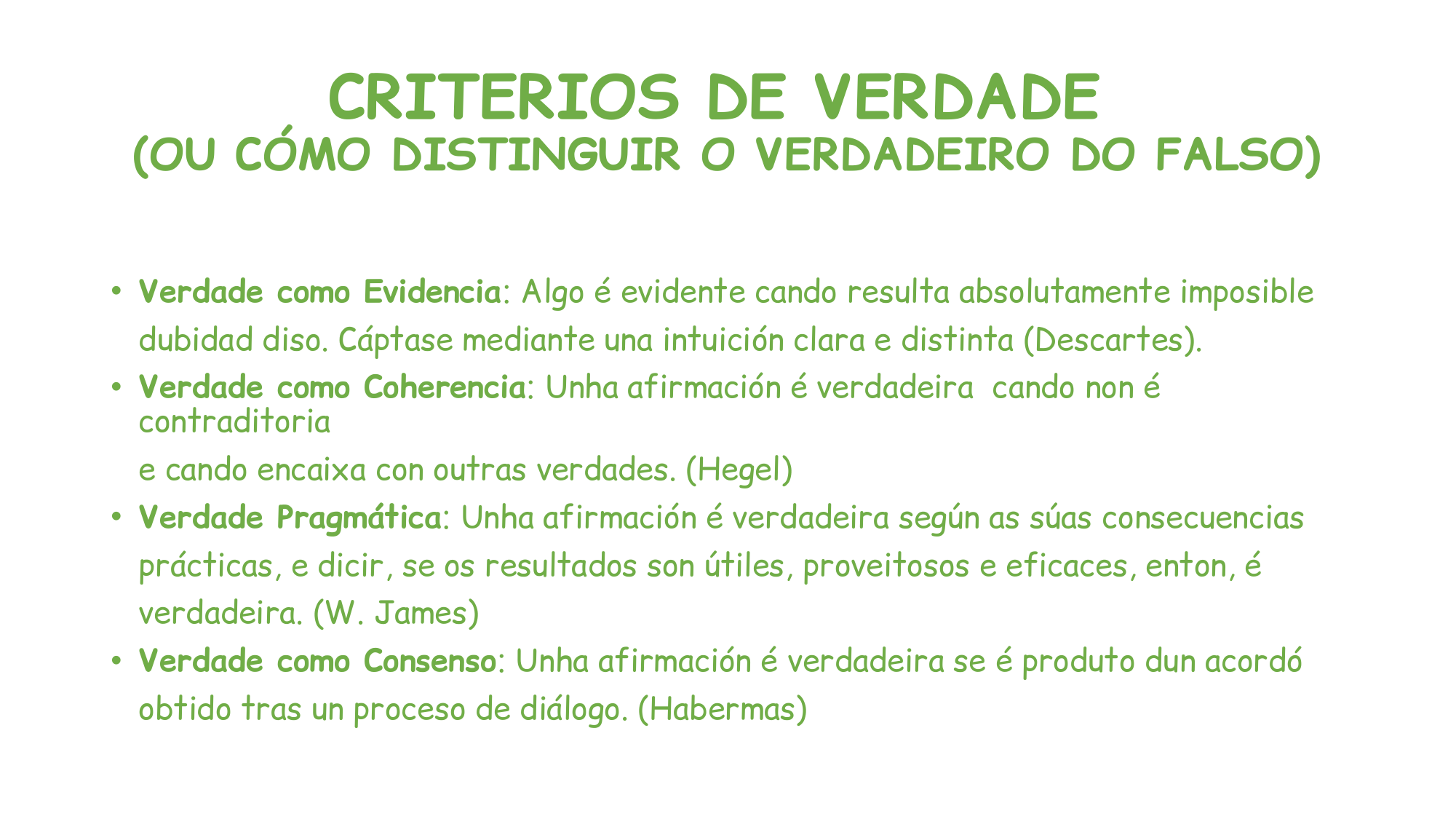

# CRITERIOS DE VERDADE (OU CÓMO DISTINGUIR O VERDADEIRO DO FALSO)

Verdade como Evidencia: Algo é evidente cando resulta absolutamente imposible
   dubidad diso. Cáptase mediante una intuición clara e distinta (Descartes).
Verdade como Coherencia: Unha afirmación é verdadeira  cando non é contraditoria
   e cando encaixa con outras verdades. (Hegel)
Verdade Pragmática: Unha afirmación é verdadeira según as súas consecuencias
   prácticas, e dicir, se os resultados son útiles, proveitosos e eficaces, enton, é
   verdadeira. (W. James)
Verdade como Consenso: Unha afirmación é verdadeira se é produto dun acordó
   obtido tras un proceso de diálogo. (Habermas)